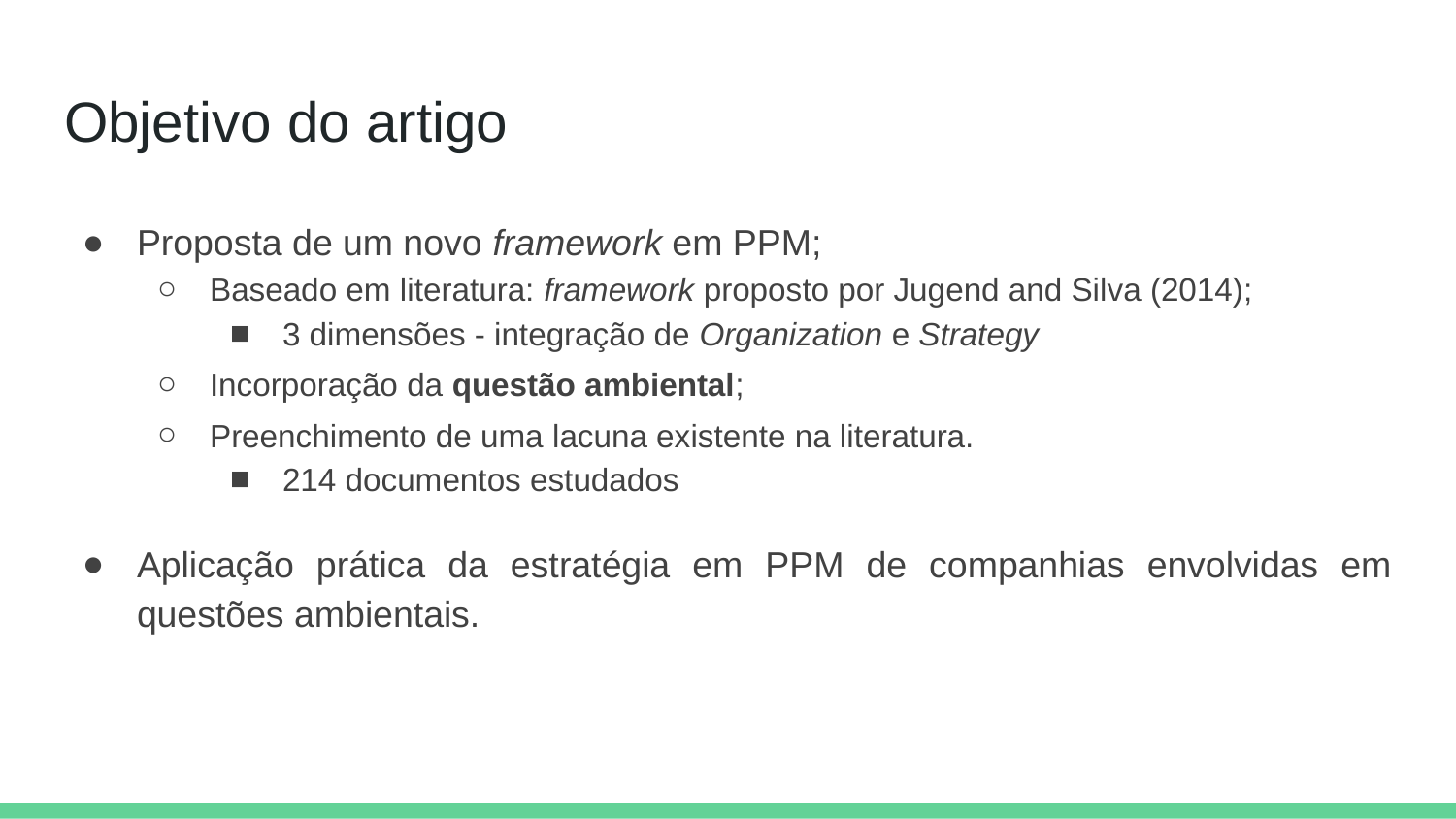

# Objetivo do artigo
Proposta de um novo framework em PPM;
Baseado em literatura: framework proposto por Jugend and Silva (2014);
3 dimensões - integração de Organization e Strategy
Incorporação da questão ambiental;
Preenchimento de uma lacuna existente na literatura.
214 documentos estudados
Aplicação prática da estratégia em PPM de companhias envolvidas em questões ambientais.